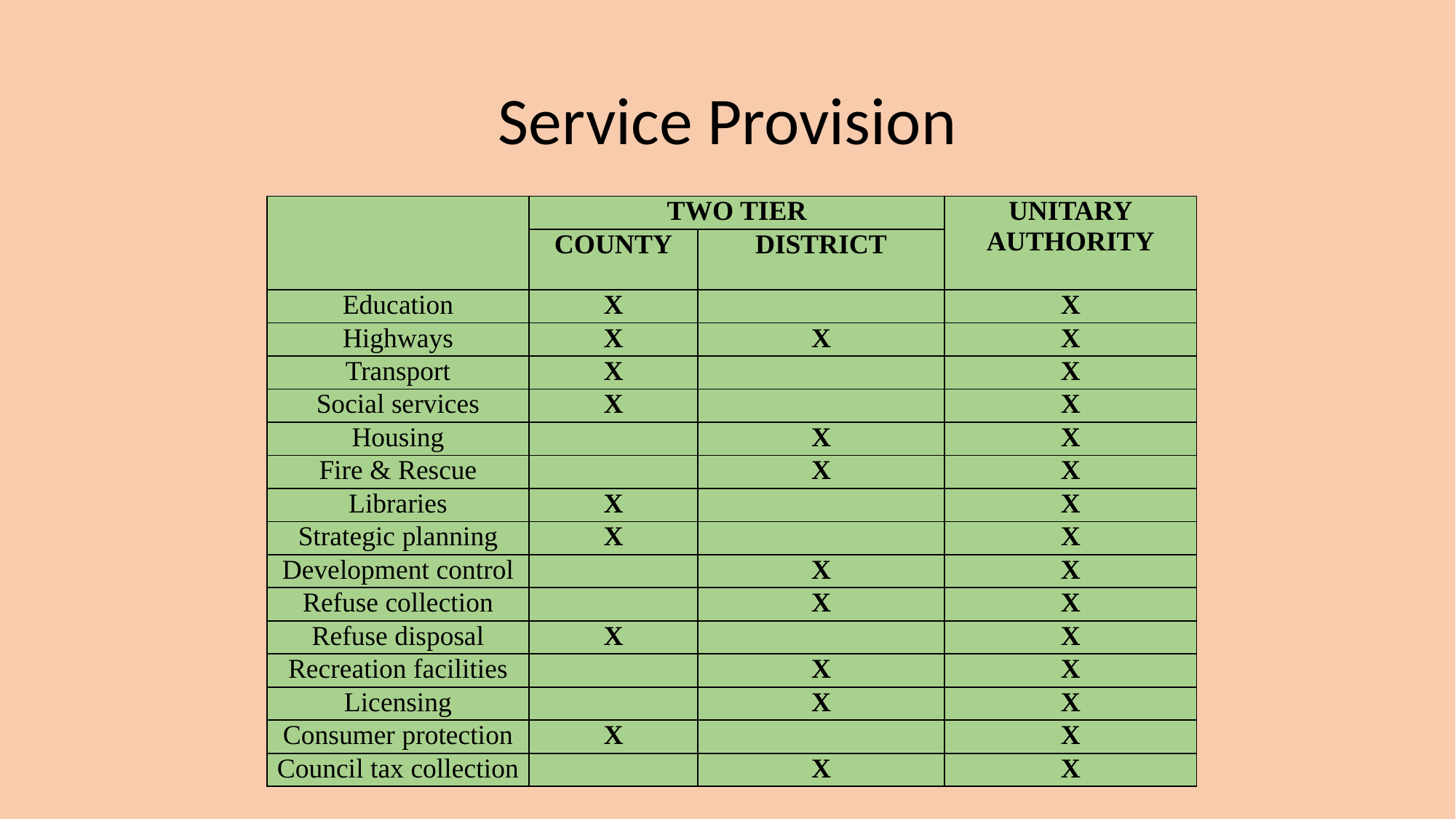

# Service Provision
|  | TWO TIER |  | UNITARY AUTHORITY |
| --- | --- | --- | --- |
|  | COUNTY | DISTRICT |  |
| Education | X |  | X |
| Highways | X | X | X |
| Transport | X |  | X |
| Social services | X |  | X |
| Housing |  | X | X |
| Fire & Rescue |  | X | X |
| Libraries | X |  | X |
| Strategic planning | X |  | X |
| Development control |  | X | X |
| Refuse collection |  | X | X |
| Refuse disposal | X |  | X |
| Recreation facilities |  | X | X |
| Licensing |  | X | X |
| Consumer protection | X |  | X |
| Council tax collection |  | X | X |